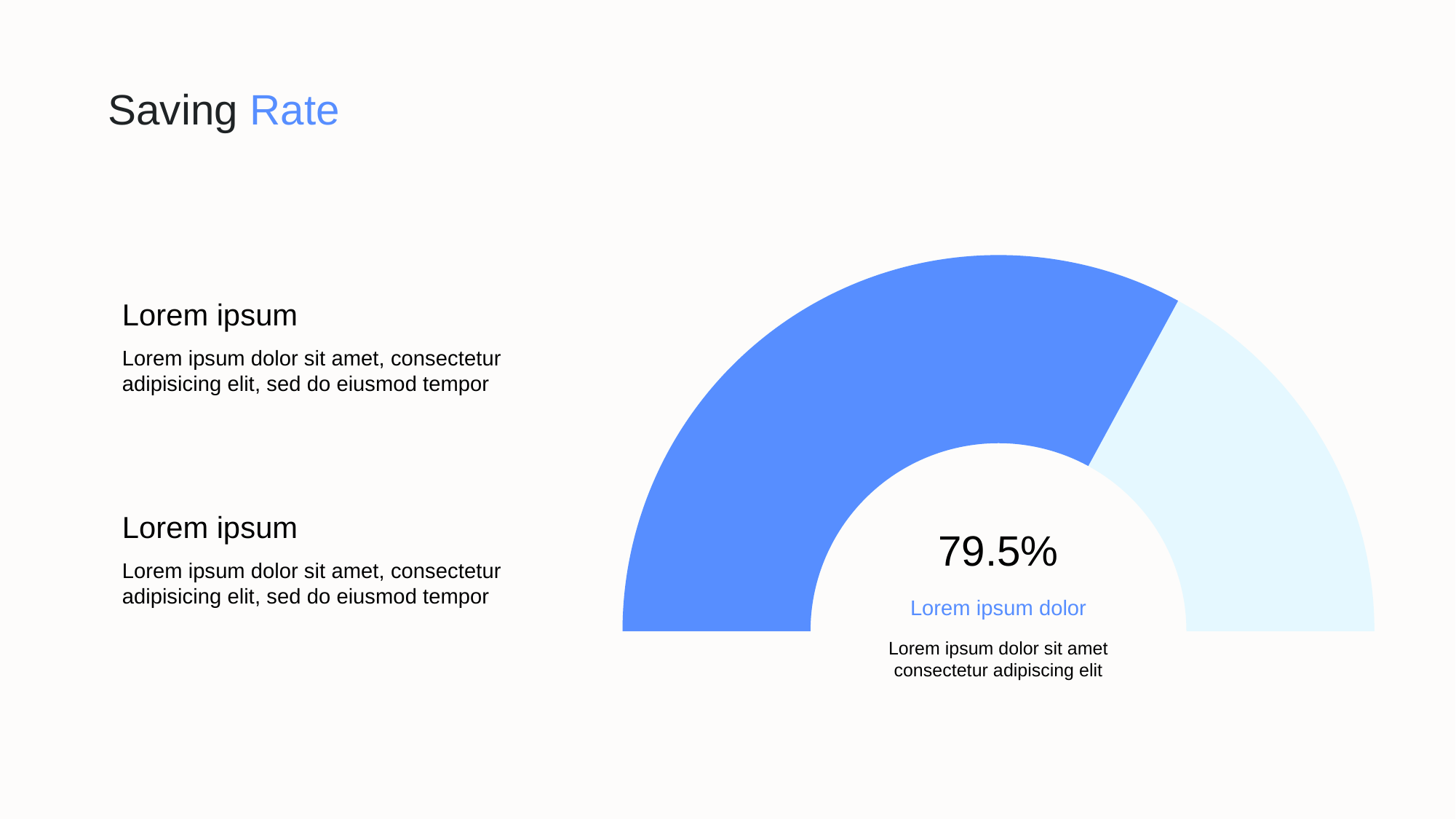

Saving Rate

Lorem ipsum
Lorem ipsum dolor sit amet, consectetur adipisicing elit, sed do eiusmod tempor
Lorem ipsum
79.5%
Lorem ipsum dolor sit amet, consectetur adipisicing elit, sed do eiusmod tempor
Lorem ipsum dolor
Lorem ipsum dolor sit amet consectetur adipiscing elit